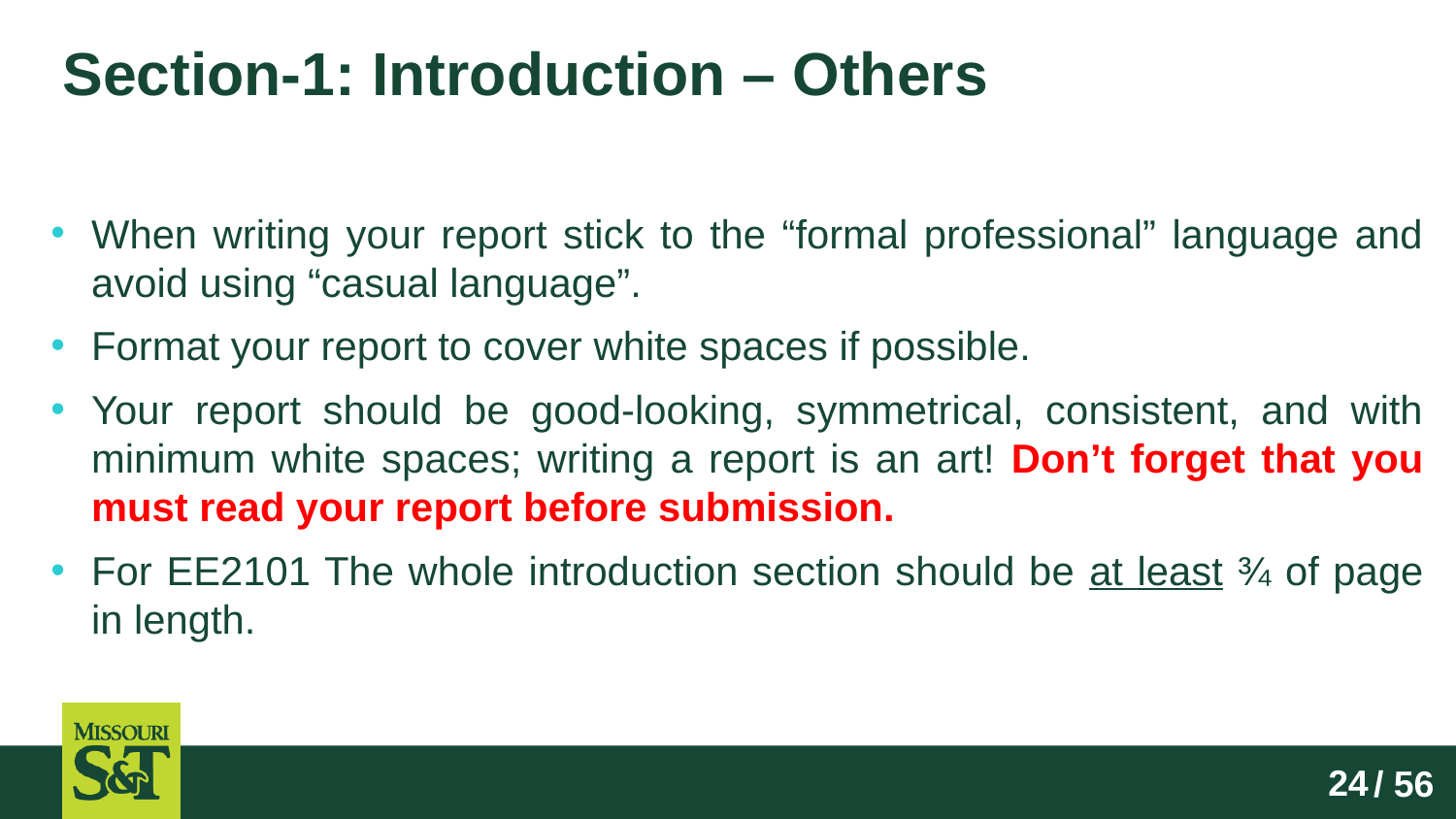

# Section-1: Introduction – Others
When writing your report stick to the “formal professional” language and avoid using “casual language”.
Format your report to cover white spaces if possible.
Your report should be good-looking, symmetrical, consistent, and with minimum white spaces; writing a report is an art! Don’t forget that you must read your report before submission.
For EE2101 The whole introduction section should be at least ¾ of page in length.
/ 56
24